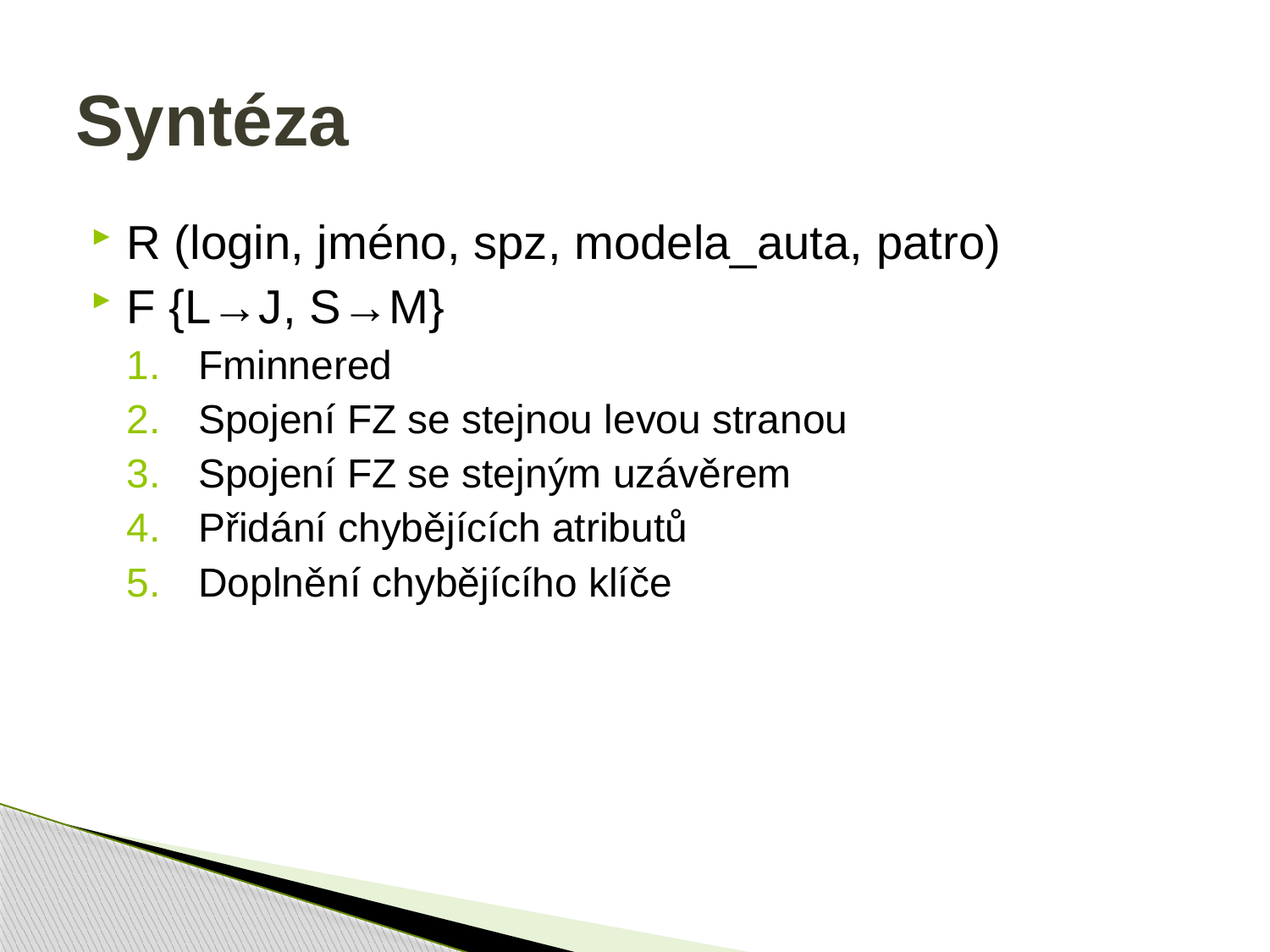

# Syntéza
R (login, jméno, spz, modela_auta, patro)
F {L→J, S→M}
Fminnered
Spojení FZ se stejnou levou stranou
Spojení FZ se stejným uzávěrem
Přidání chybějících atributů
Doplnění chybějícího klíče